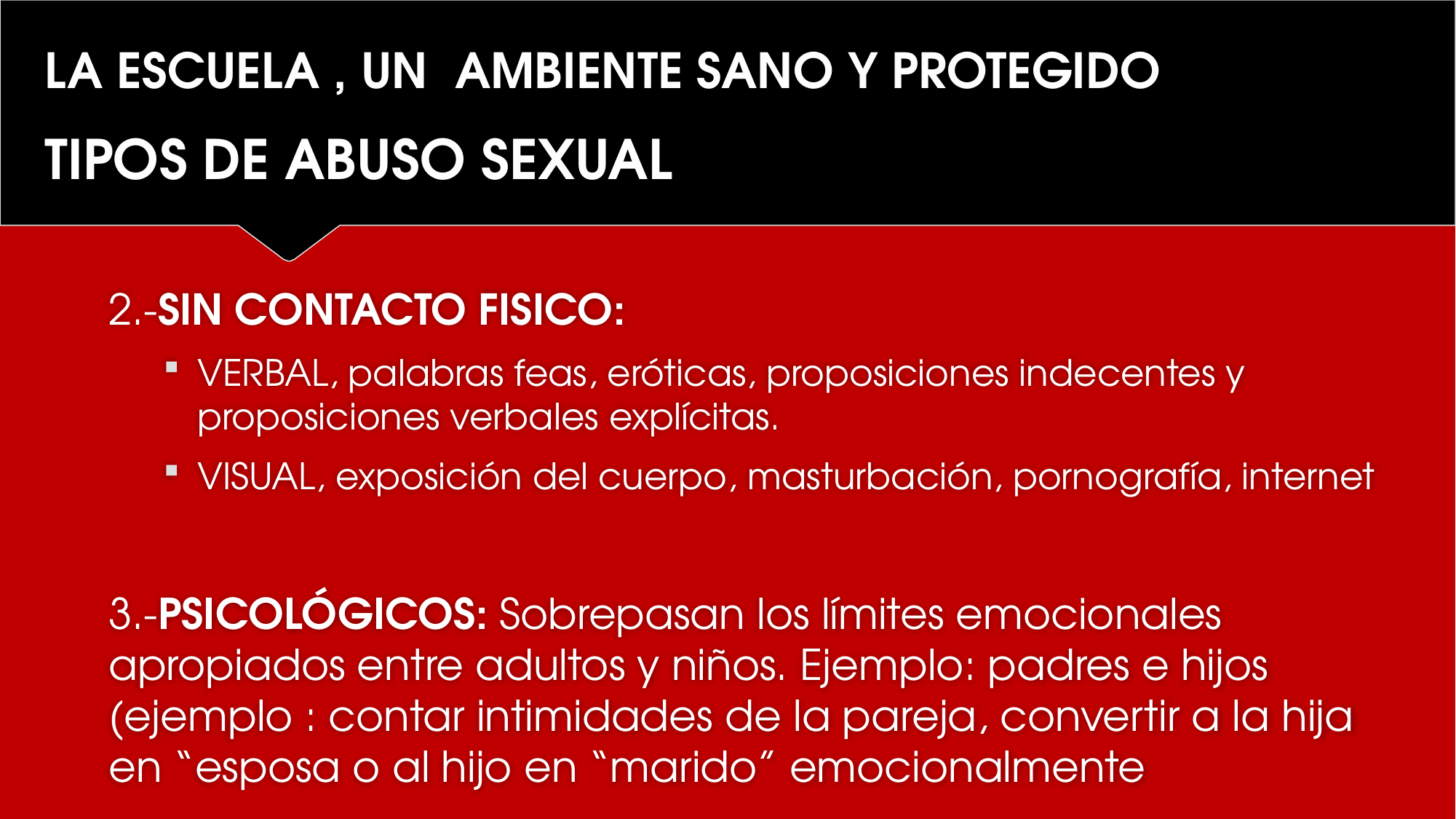

LA ESCUELA , UN  AMBIENTE SANO Y PROTEGIDO
TIPOS DE ABUSO SEXUAL
2.-SIN CONTACTO FISICO:
VERBAL, palabras feas, eróticas, proposiciones indecentes y proposiciones verbales explícitas.
VISUAL, exposición del cuerpo, masturbación, pornografía, internet

3.-PSICOLÓGICOS: Sobrepasan los límites emocionales apropiados entre adultos y niños. Ejemplo: padres e hijos (ejemplo : contar intimidades de la pareja, convertir a la hija en “esposa o al hijo en “marido” emocionalmente